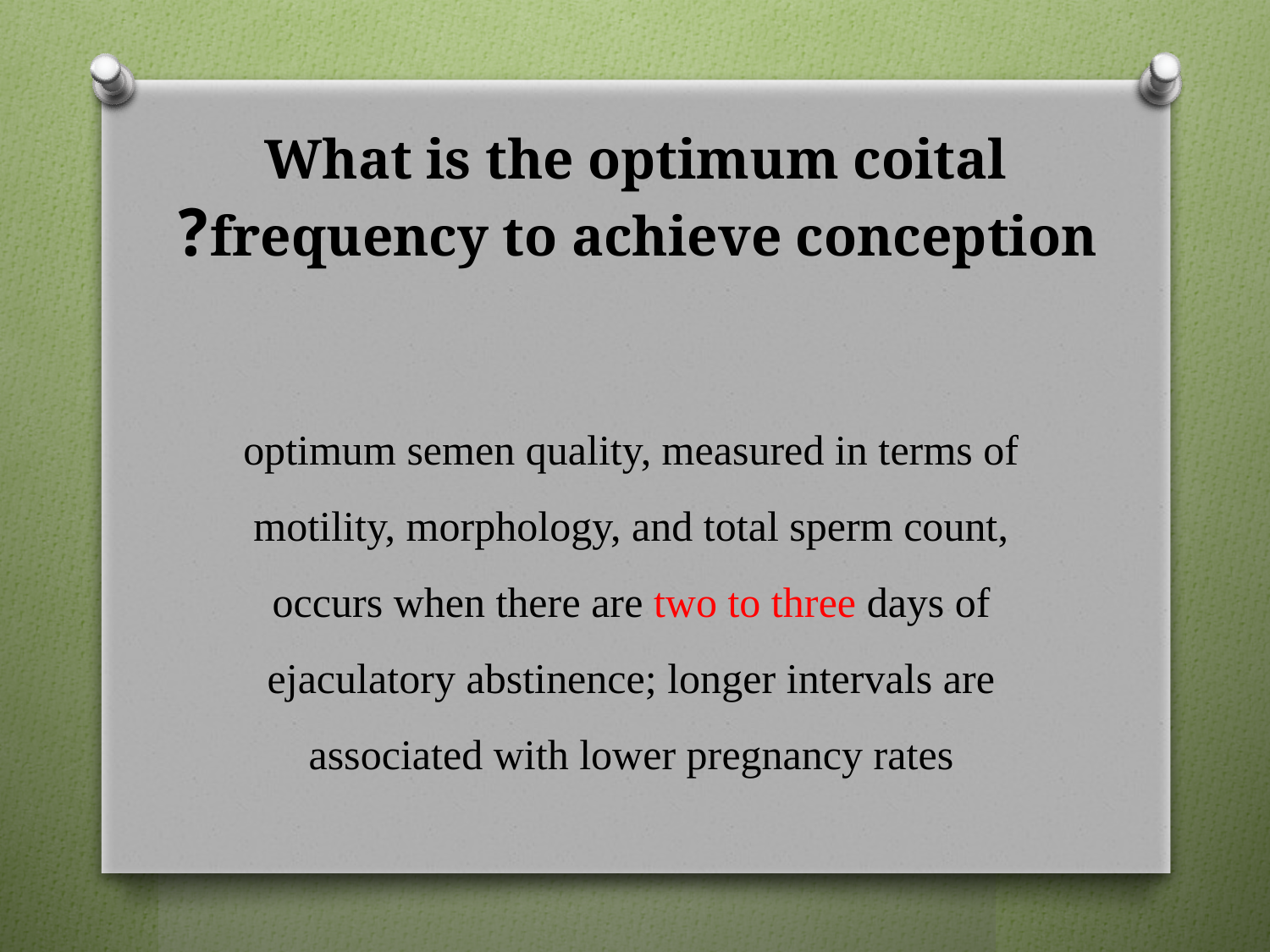

# What is the optimum coital frequency to achieve conception?
optimum semen quality, measured in terms of motility, morphology, and total sperm count, occurs when there are two to three days of ejaculatory abstinence; longer intervals are associated with lower pregnancy rates